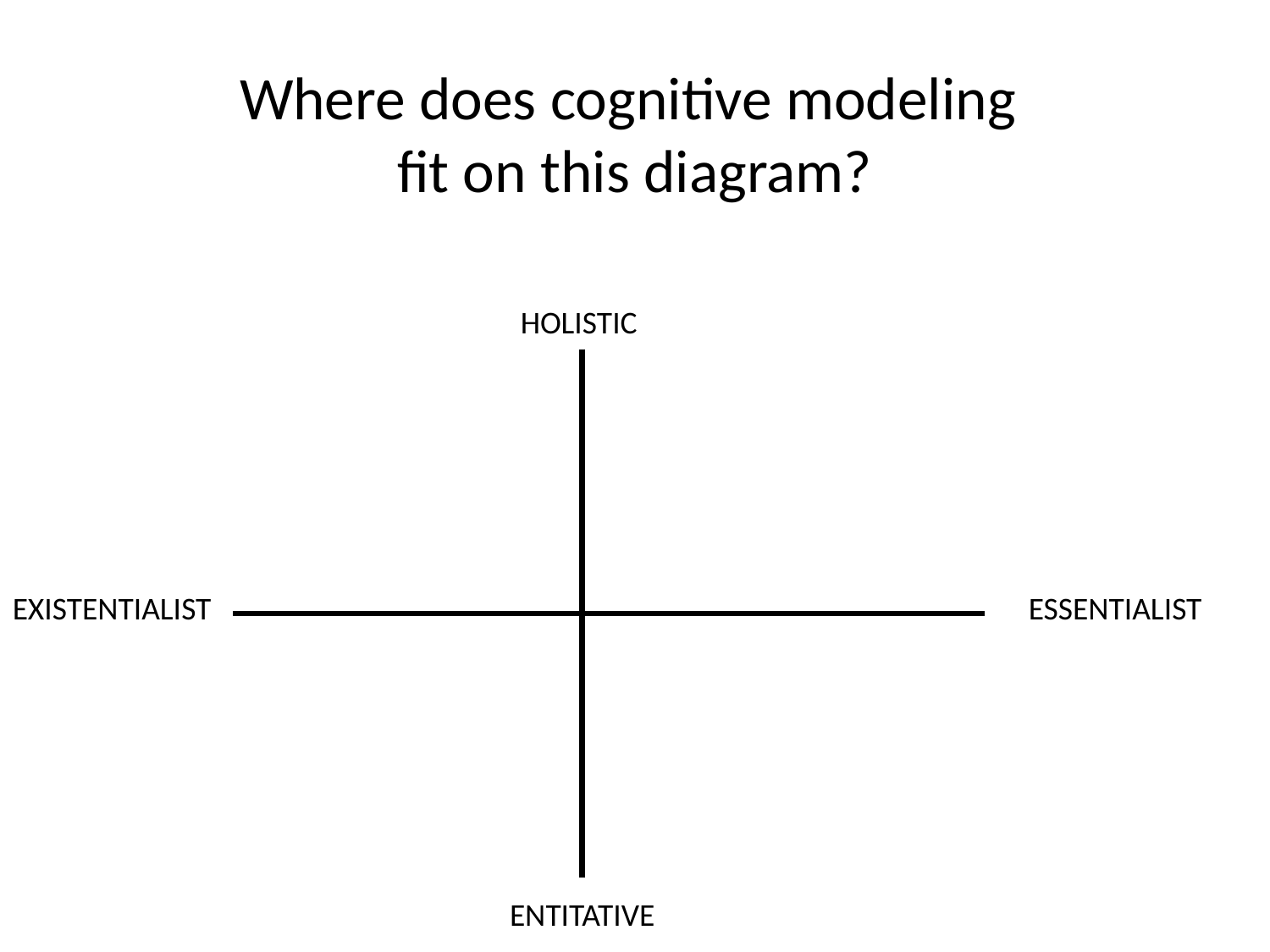

# Where does cognitive modeling fit on this diagram?
HOLISTIC
EXISTENTIALIST
ESSENTIALIST
ENTITATIVE